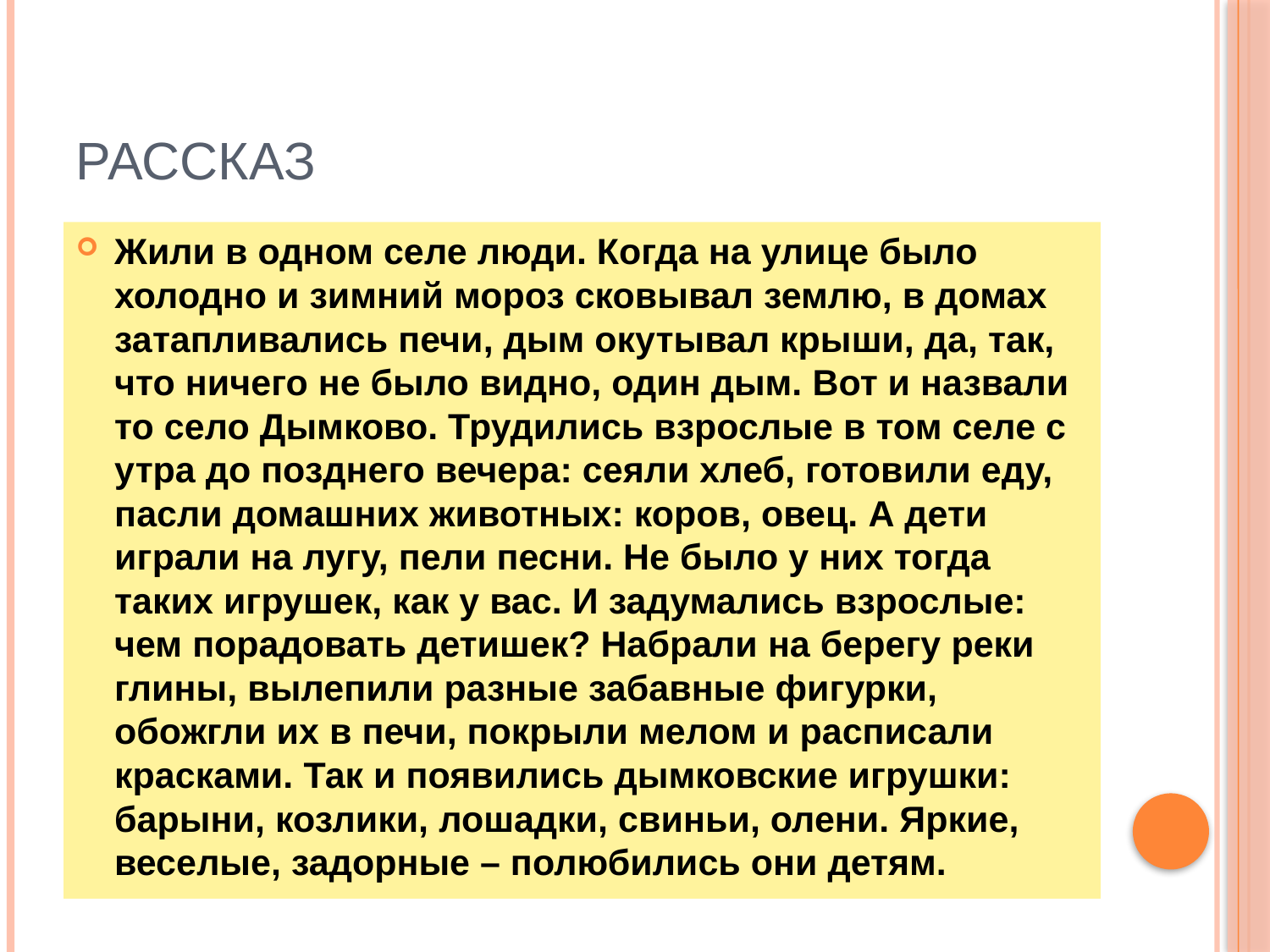

# Рассказ
Жили в одном селе люди. Когда на улице было холодно и зимний мороз сковывал землю, в домах затапливались печи, дым окутывал крыши, да, так, что ничего не было видно, один дым. Вот и назвали то село Дымково. Трудились взрослые в том селе с утра до позднего вечера: сеяли хлеб, готовили еду, пасли домашних животных: коров, овец. А дети играли на лугу, пели песни. Не было у них тогда таких игрушек, как у вас. И задумались взрослые: чем порадовать детишек? Набрали на берегу реки глины, вылепили разные забавные фигурки, обожгли их в печи, покрыли мелом и расписали красками. Так и появились дымковские игрушки: барыни, козлики, лошадки, свиньи, олени. Яркие, веселые, задорные – полюбились они детям.